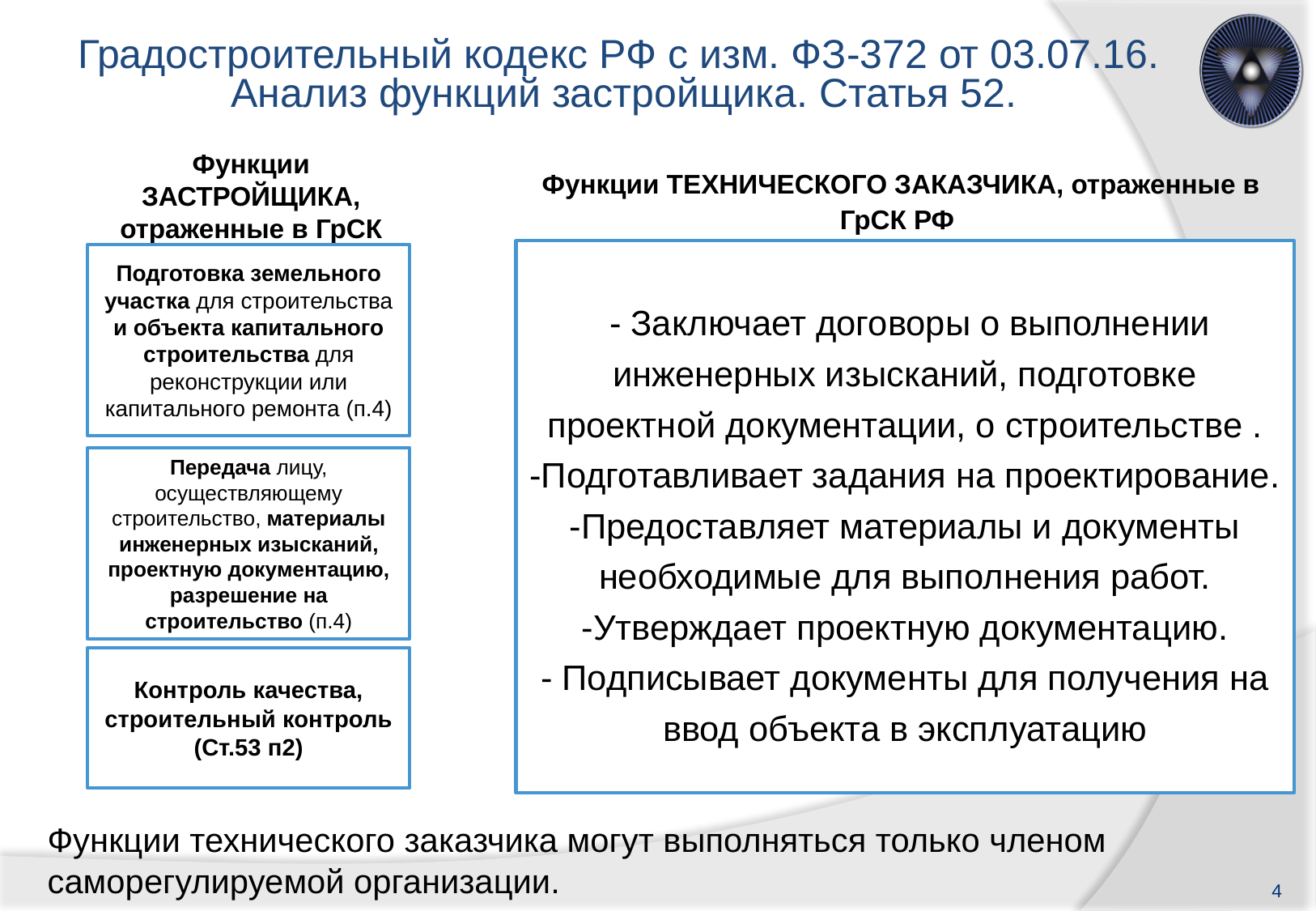

# Градостроительный кодекс РФ с изм. ФЗ-372 от 03.07.16. Анализ функций застройщика. Статья 52.
Функции ЗАСТРОЙЩИКА, отраженные в ГрСК РФ
Функции ТЕХНИЧЕСКОГО ЗАКАЗЧИКА, отраженные в ГрСК РФ

 - Заключает договоры о выполнении инженерных изысканий, подготовке проектной документации, о строительстве .
-Подготавливает задания на проектирование.
-Предоставляет материалы и документы необходимые для выполнения работ.
-Утверждает проектную документацию.
- Подписывает документы для получения на ввод объекта в эксплуатацию

Подготовка земельного участка для строительства и объекта капитального строительства для реконструкции или капитального ремонта (п.4)
Передача лицу, осуществляющему строительство, материалы инженерных изысканий, проектную документацию, разрешение на строительство (п.4)
Контроль качества, строительный контроль (Ст.53 п2)
Функции технического заказчика могут выполняться только членом саморегулируемой организации.
4